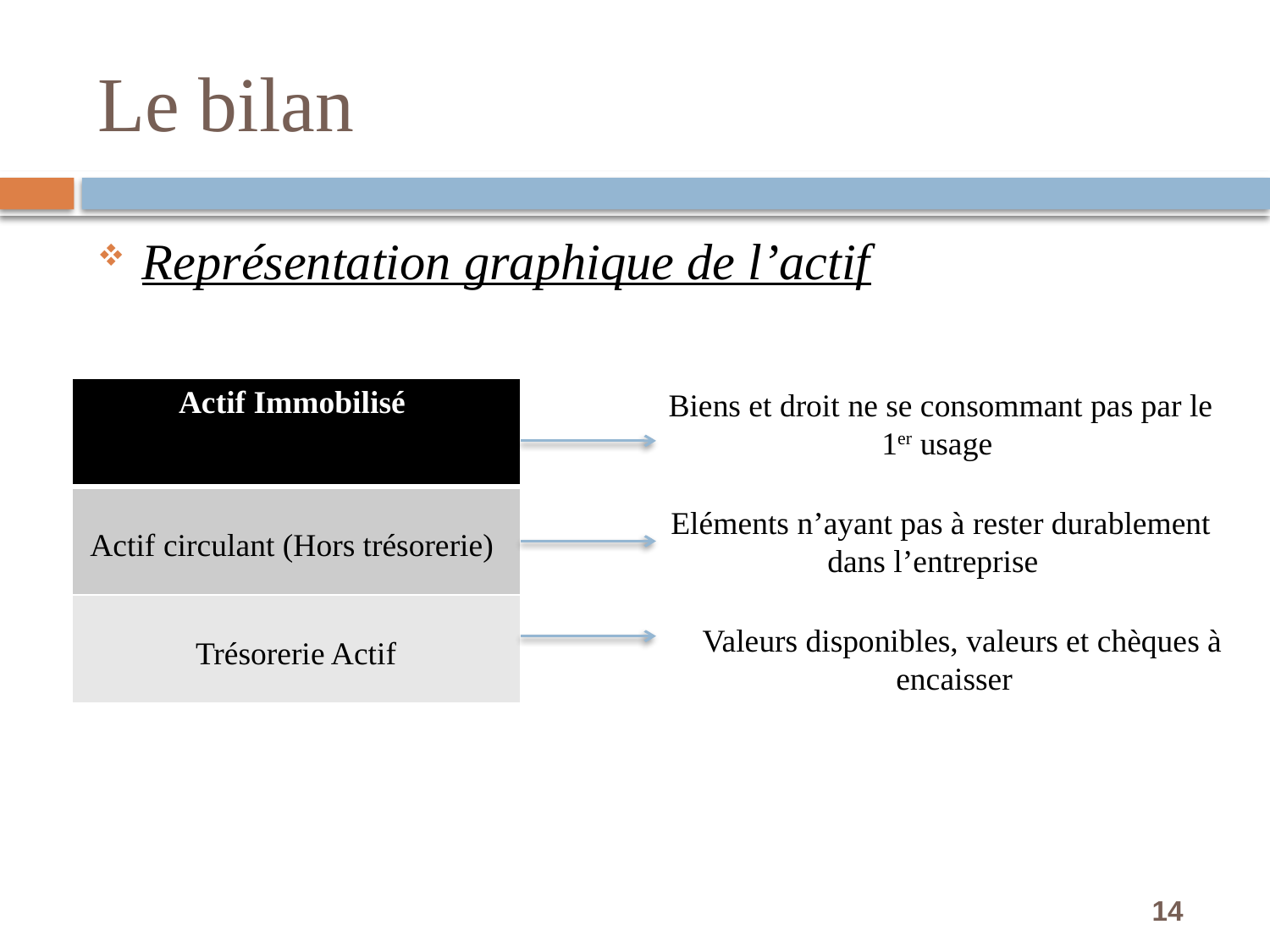

# Le bilan
Représentation graphique de l’actif

| Actif Immobilisé |
| --- |
| Actif circulant (Hors trésorerie) |
| Trésorerie Actif |
Biens et droit ne se consommant pas par le 1er usage
Eléments n’ayant pas à rester durablement dans l’entreprise
Valeurs disponibles, valeurs et chèques à encaisser
14